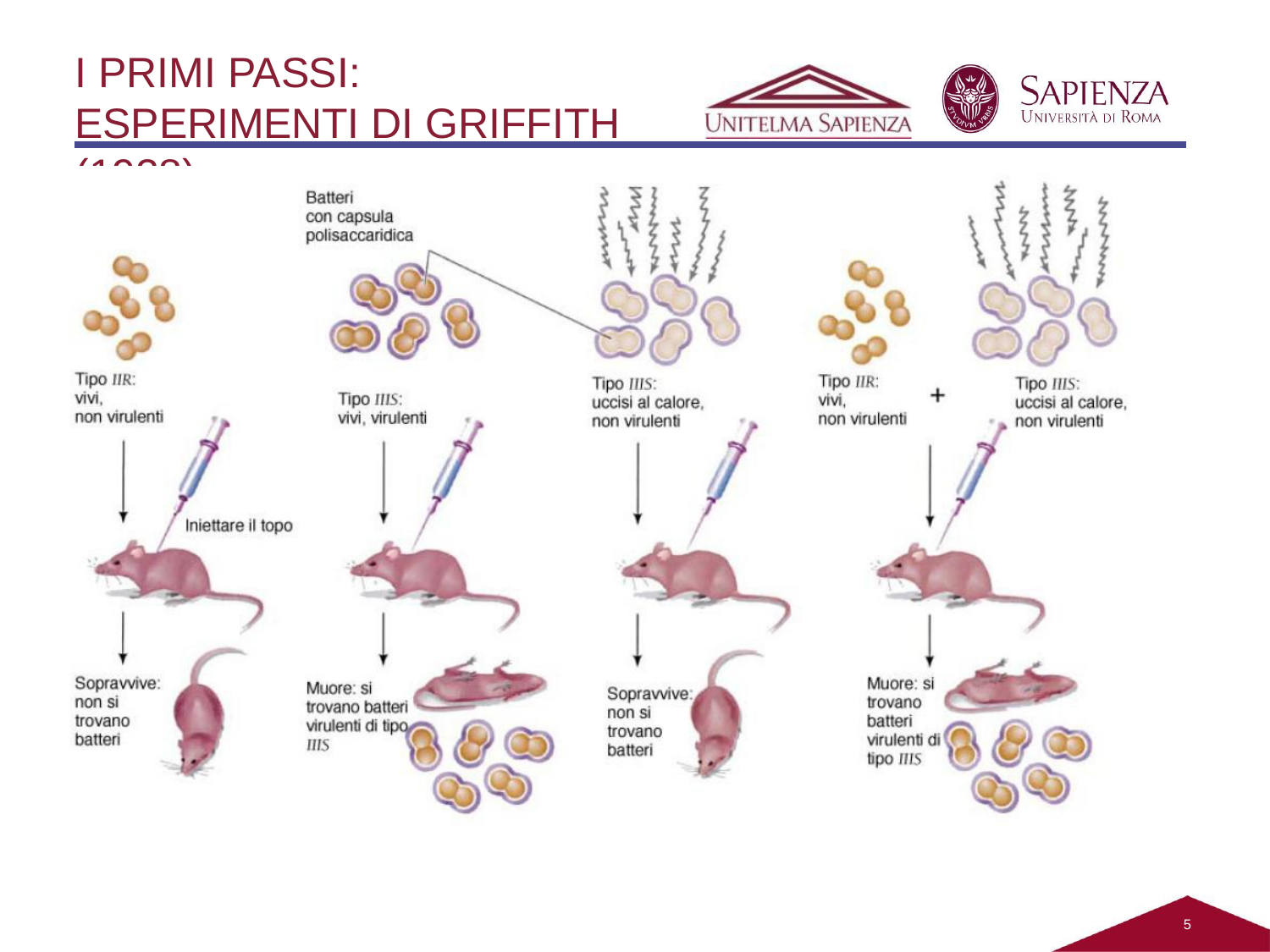

I PRIMI PASSI:
ESPERIMENTI DI GRIFFITH (1928)

5